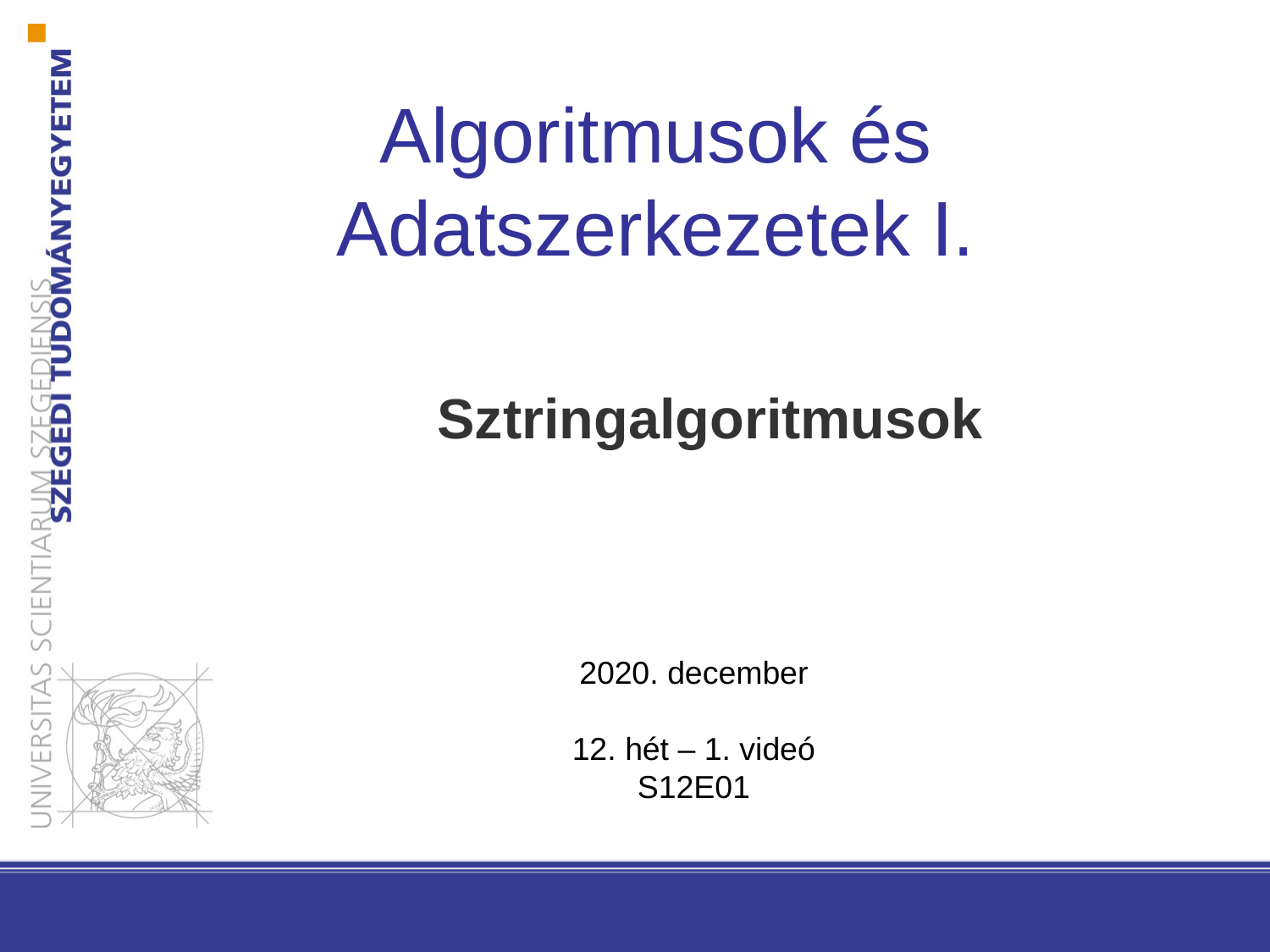

Algoritmusok és Adatszerkezetek I.
Sztringalgoritmusok
2020. december

12. hét – 1. videó
S12E01